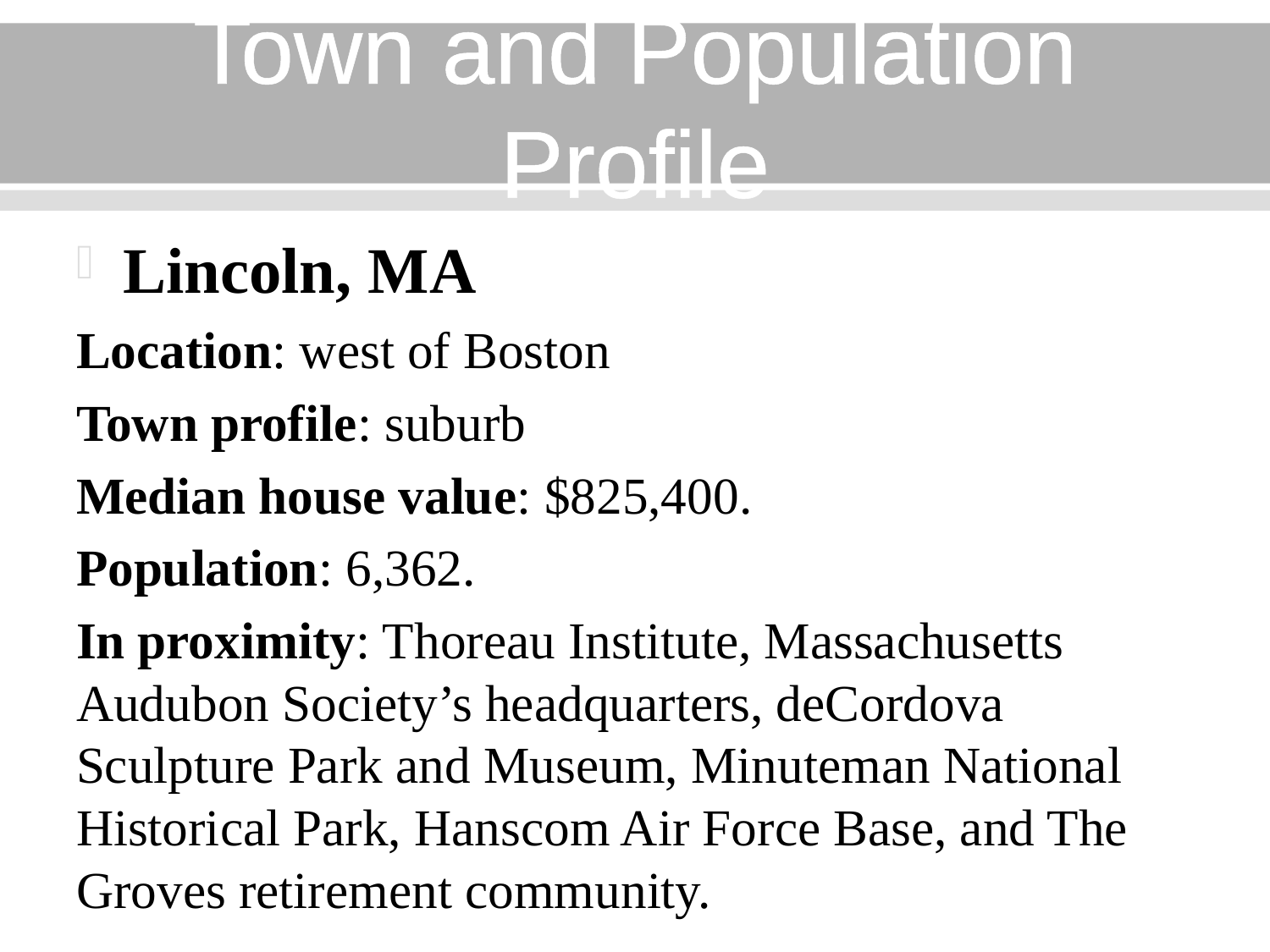

# Town and Population Profile
Lincoln, MA
Location: west of Boston
Town profile: suburb
Median house value: $825,400.
Population: 6,362.
In proximity: Thoreau Institute, Massachusetts Audubon Society’s headquarters, deCordova Sculpture Park and Museum, Minuteman National Historical Park, Hanscom Air Force Base, and The Groves retirement community.